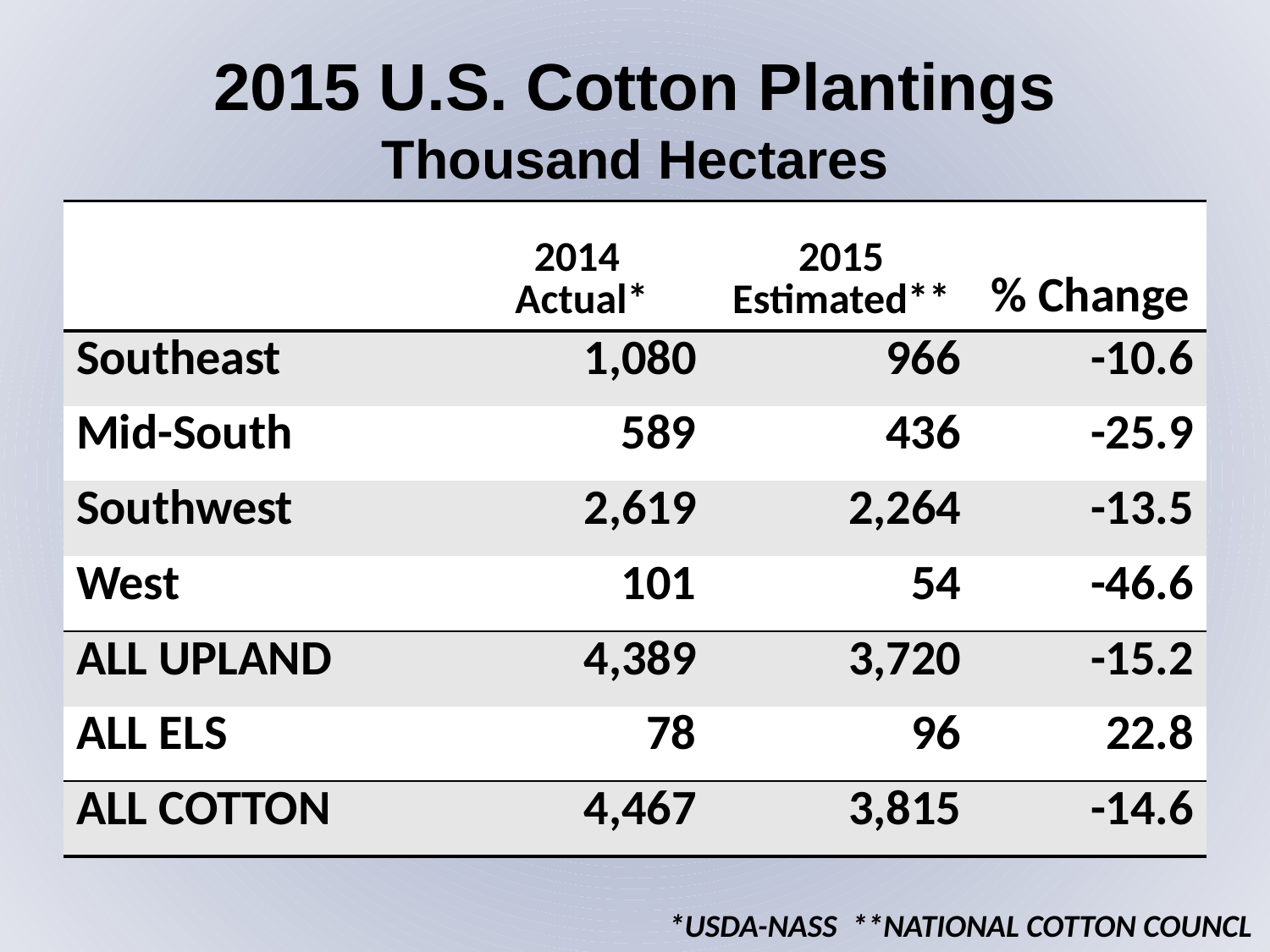

2015 U.S. Cotton Plantings
Thousand Hectares
|  | 2014 Actual\* | 2015 Estimated\*\* | % Change |
| --- | --- | --- | --- |
| Southeast | 1,080 | 966 | -10.6 |
| Mid-South | 589 | 436 | -25.9 |
| Southwest | 2,619 | 2,264 | -13.5 |
| West | 101 | 54 | -46.6 |
| ALL UPLAND | 4,389 | 3,720 | -15.2 |
| ALL ELS | 78 | 96 | 22.8 |
| ALL COTTON | 4,467 | 3,815 | -14.6 |
*USDA-NASS  **NATIONAL COTTON COUNCL